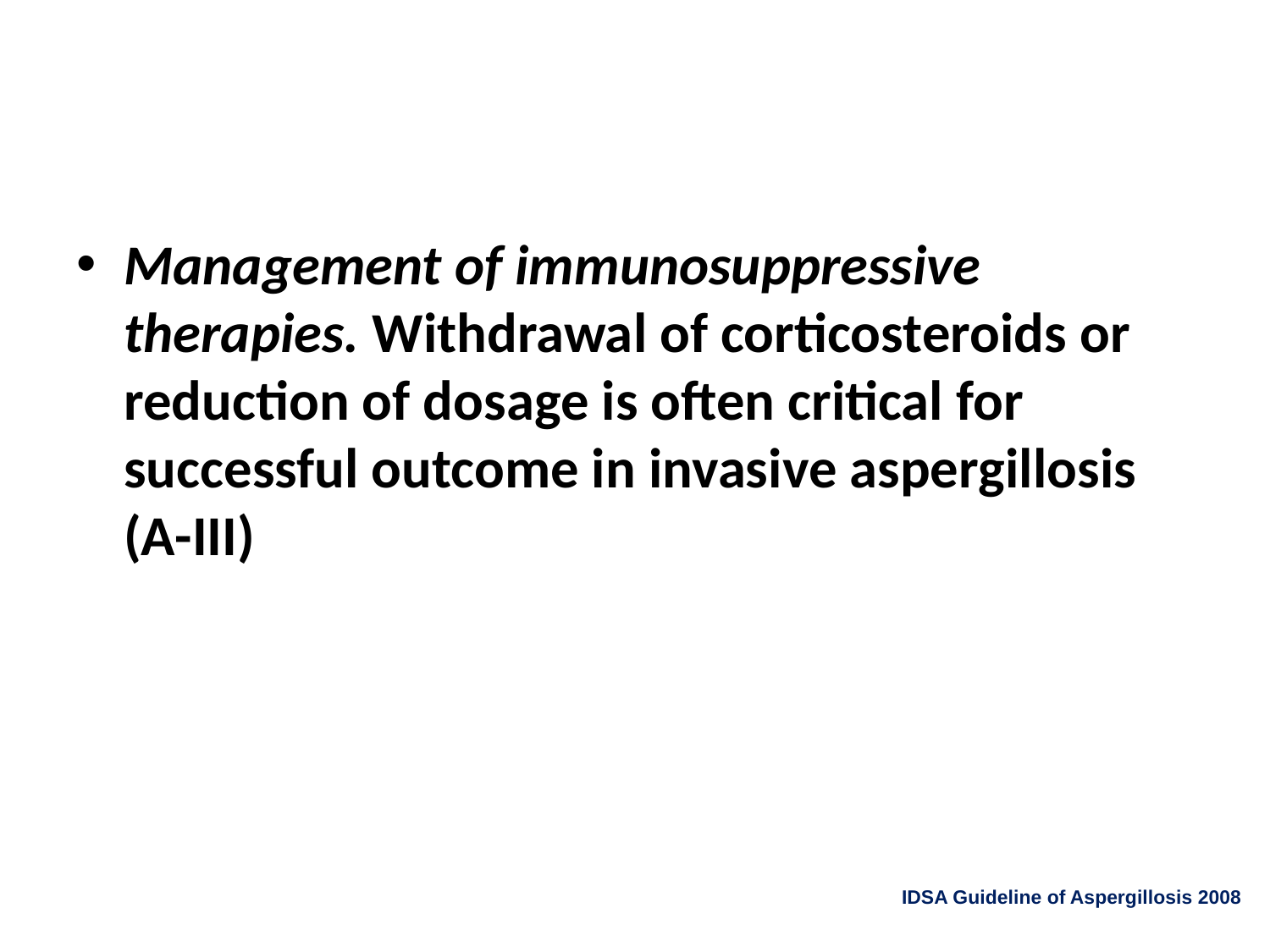

#
Management of immunosuppressive therapies. Withdrawal of corticosteroids or reduction of dosage is often critical for successful outcome in invasive aspergillosis (A-III)
IDSA Guideline of Aspergillosis 2008